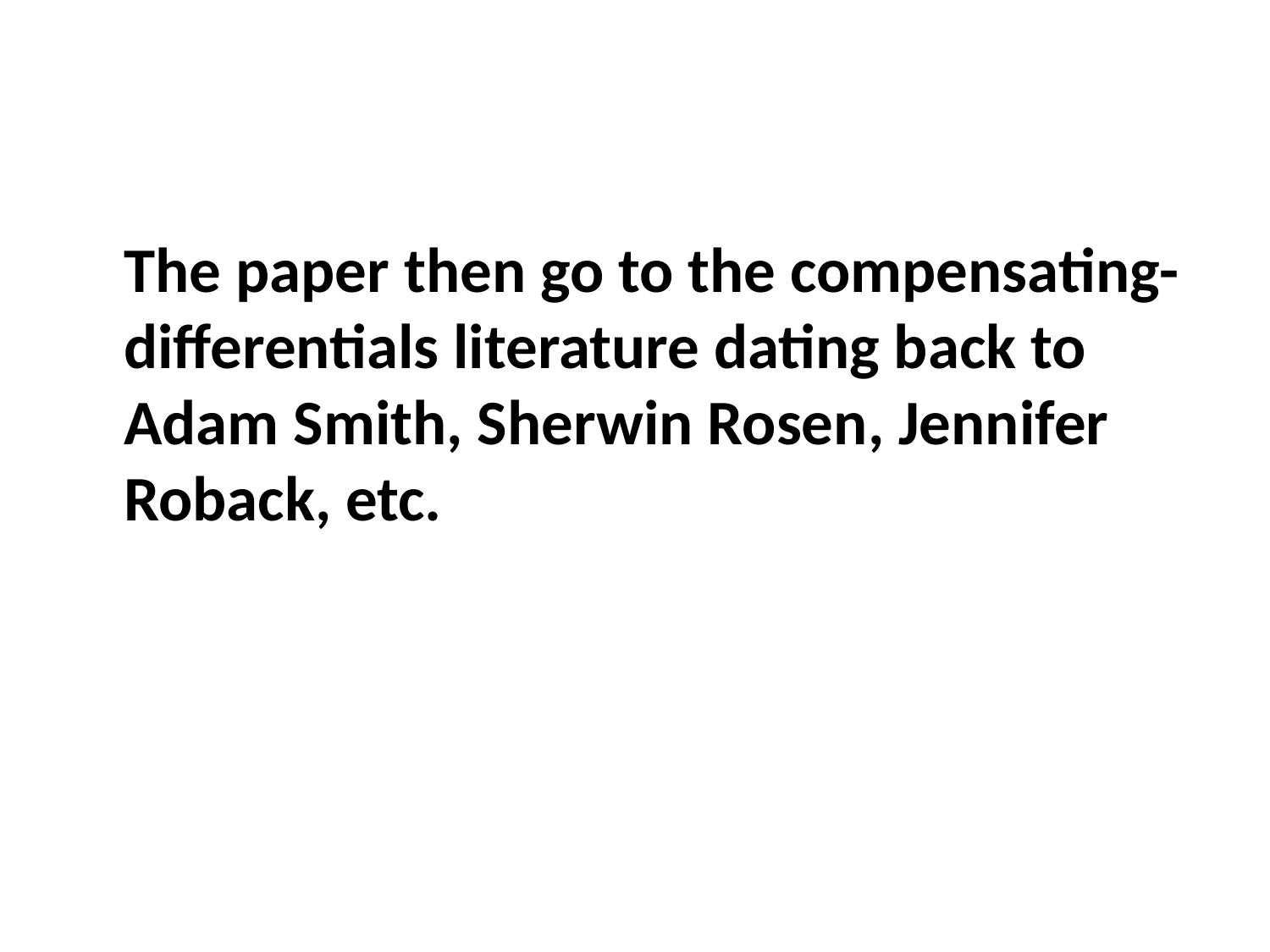

#
	The paper then go to the compensating-differentials literature dating back to Adam Smith, Sherwin Rosen, Jennifer Roback, etc.